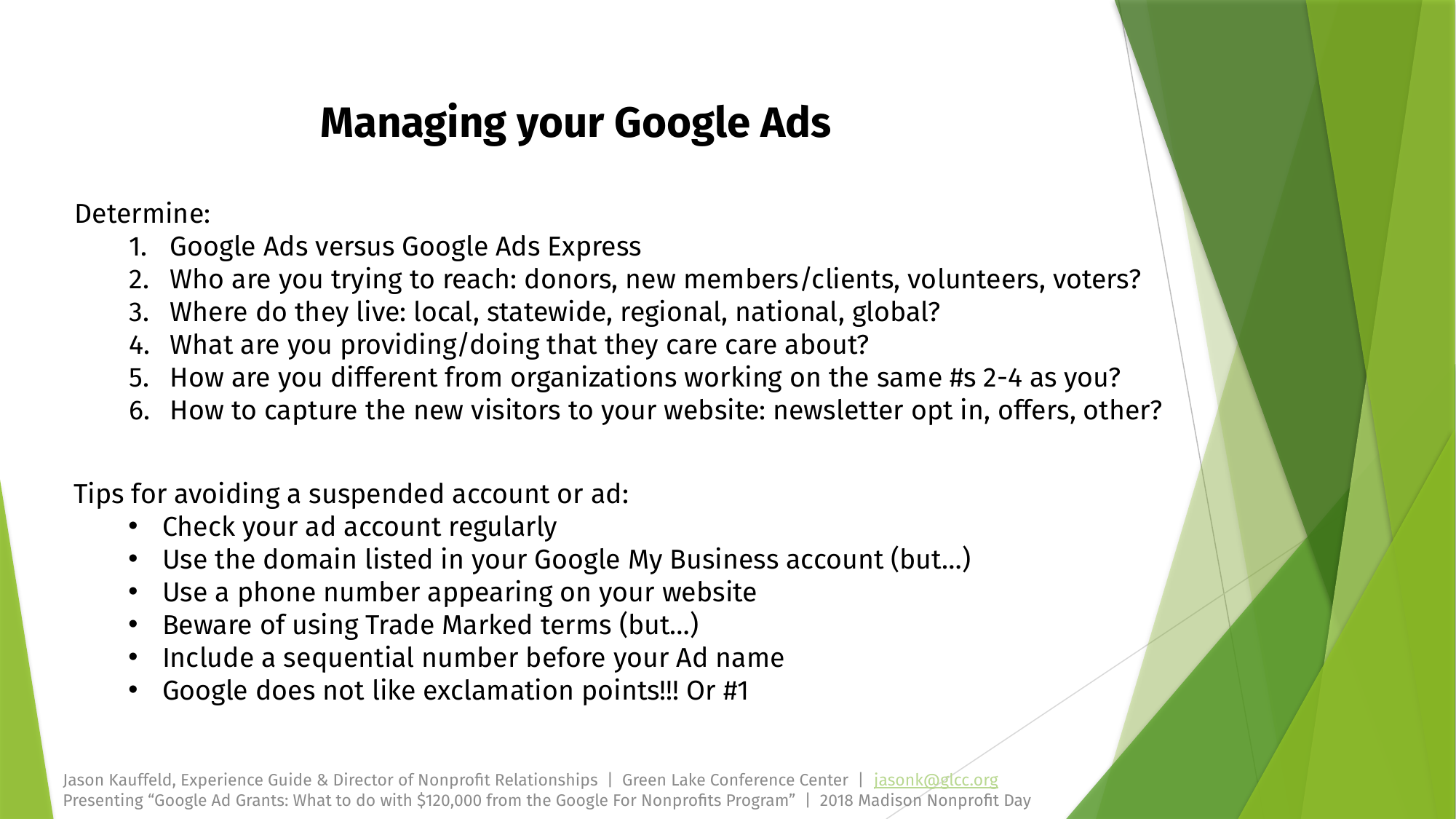

Managing your Google Ads

Determine:
Google Ads versus Google Ads Express
Who are you trying to reach: donors, new members/clients, volunteers, voters?
Where do they live: local, statewide, regional, national, global?
What are you providing/doing that they care care about?
How are you different from organizations working on the same #s 2-4 as you?
How to capture the new visitors to your website: newsletter opt in, offers, other?
Tips for avoiding a suspended account or ad:
Check your ad account regularly
Use the domain listed in your Google My Business account (but…)
Use a phone number appearing on your website
Beware of using Trade Marked terms (but…)
Include a sequential number before your Ad name
Google does not like exclamation points!!! Or #1

Jason Kauffeld, Experience Guide & Director of Nonprofit Relationships  |  Green Lake Conference Center  |  jasonk@glcc.org
Presenting “Google Ad Grants: What to do with $120,000 from the Google For Nonprofits Program”  |  2018 Madison Nonprofit Day